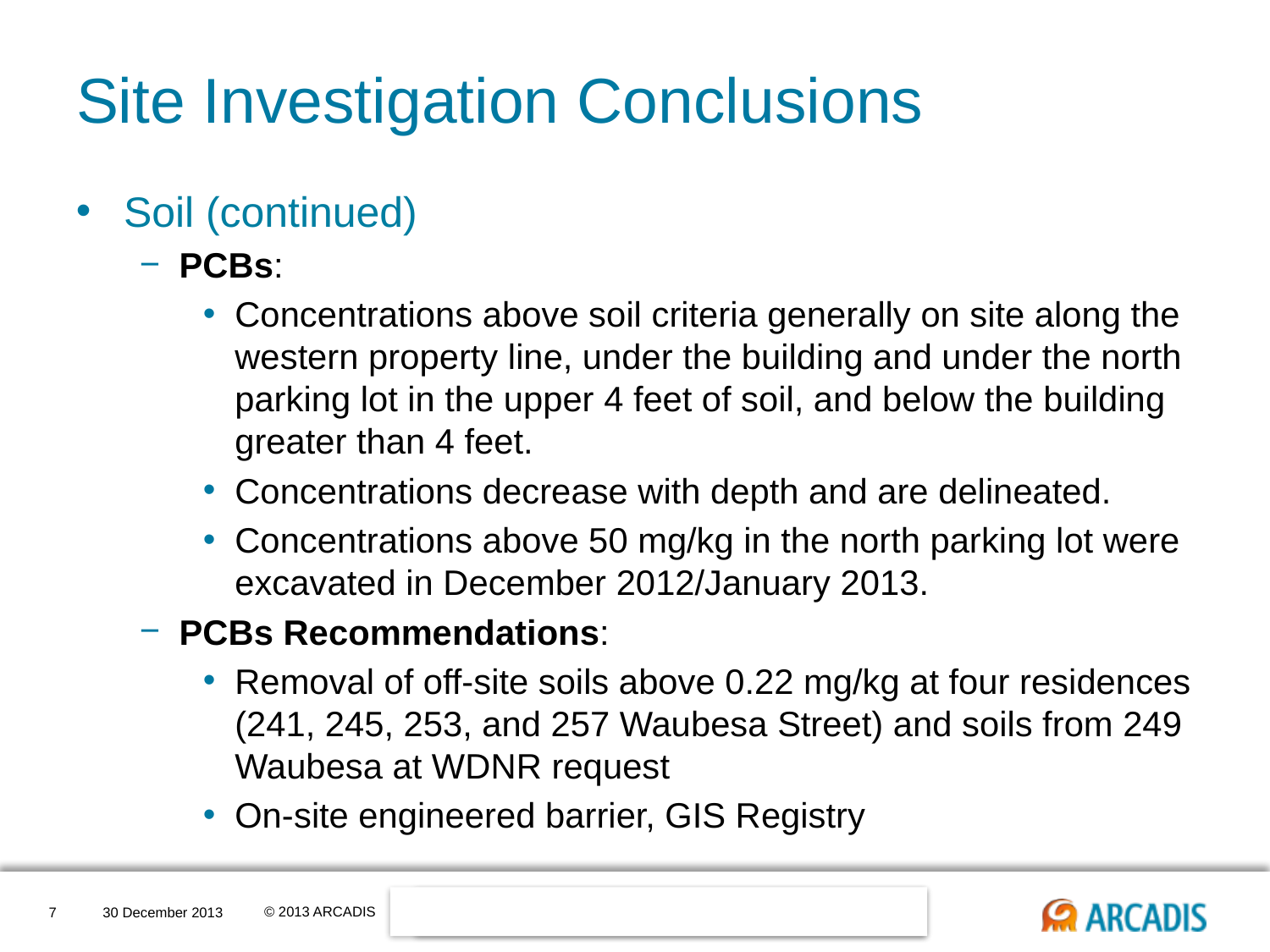

# Site Investigation Conclusions
Soil (continued)
PCBs:
Concentrations above soil criteria generally on site along the western property line, under the building and under the north parking lot in the upper 4 feet of soil, and below the building greater than 4 feet.
Concentrations decrease with depth and are delineated.
Concentrations above 50 mg/kg in the north parking lot were excavated in December 2012/January 2013.
PCBs Recommendations:
Removal of off-site soils above 0.22 mg/kg at four residences (241, 245, 253, and 257 Waubesa Street) and soils from 249 Waubesa at WDNR request
On-site engineered barrier, GIS Registry